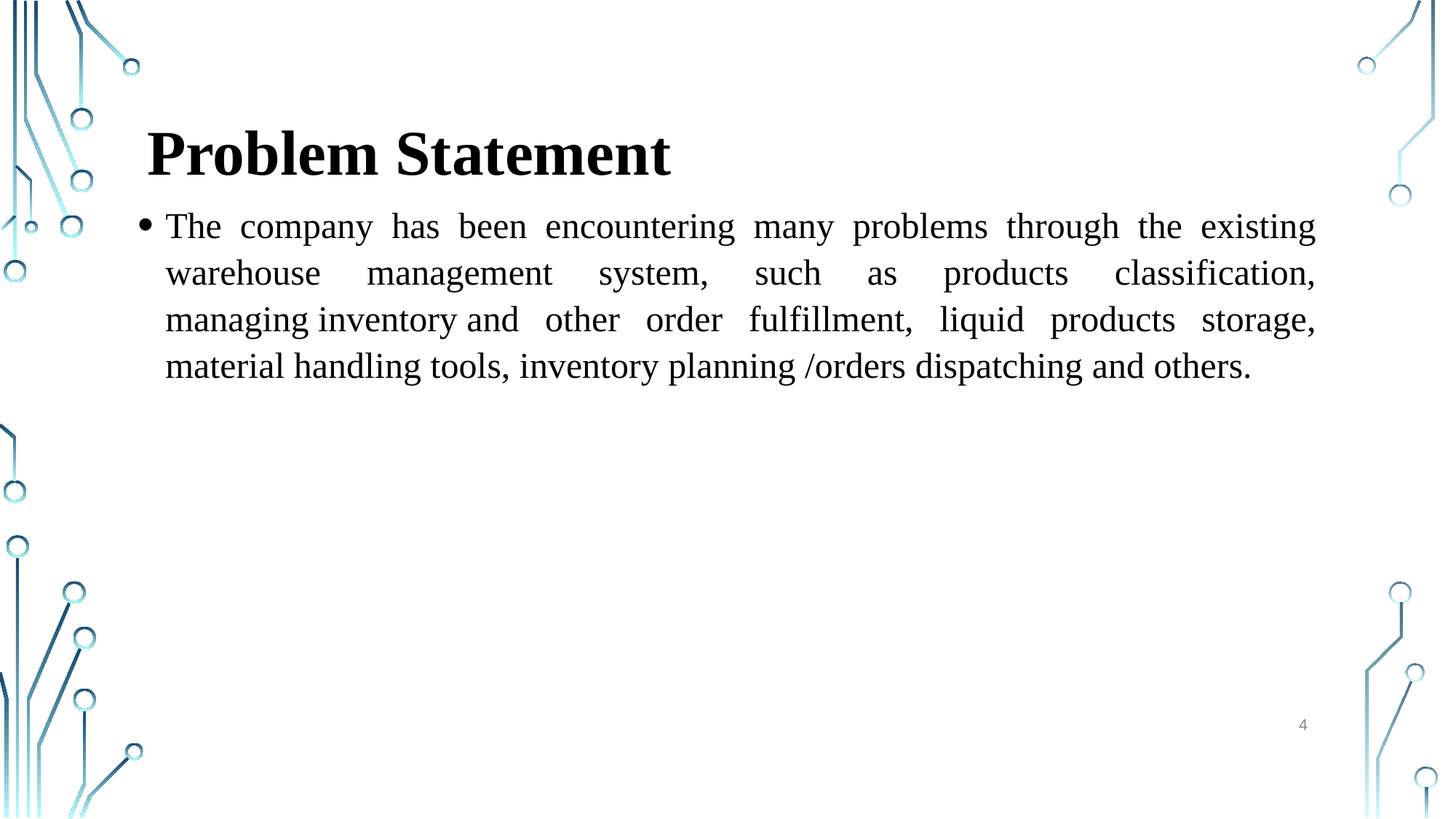

# Problem Statement
The company has been encountering many problems through the existing warehouse management system, such as products classification, managing inventory and other order fulfillment, liquid products storage, material handling tools, inventory planning /orders dispatching and others.

4